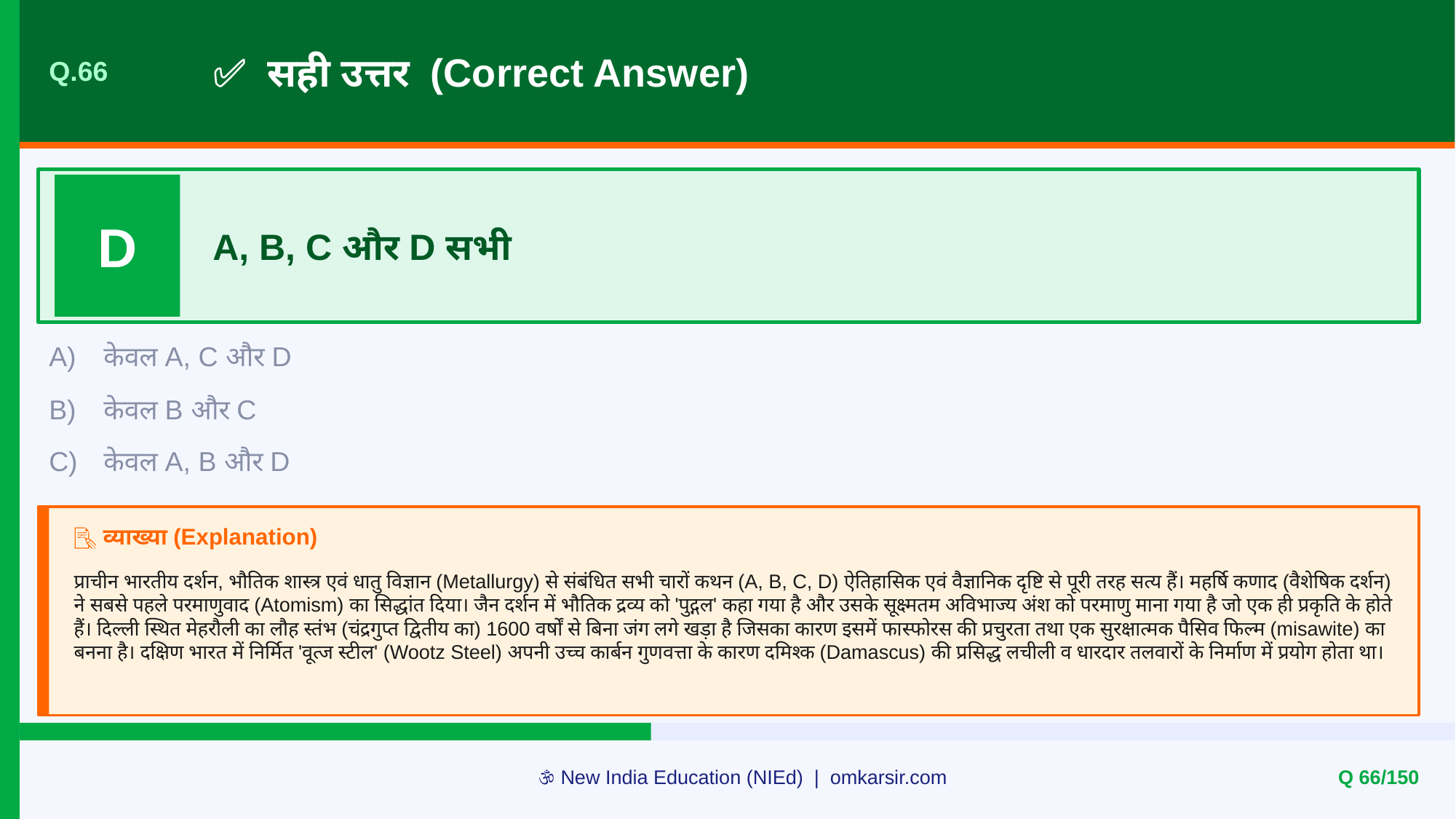

✅  सही उत्तर  (Correct Answer)
Q.66

D
A, B, C और D सभी
A)
केवल A, C और D
B)
केवल B और C
C)
केवल A, B और D

📝 व्याख्या (Explanation)
प्राचीन भारतीय दर्शन, भौतिक शास्त्र एवं धातु विज्ञान (Metallurgy) से संबंधित सभी चारों कथन (A, B, C, D) ऐतिहासिक एवं वैज्ञानिक दृष्टि से पूरी तरह सत्य हैं। महर्षि कणाद (वैशेषिक दर्शन) ने सबसे पहले परमाणुवाद (Atomism) का सिद्धांत दिया। जैन दर्शन में भौतिक द्रव्य को 'पुद्गल' कहा गया है और उसके सूक्ष्मतम अविभाज्य अंश को परमाणु माना गया है जो एक ही प्रकृति के होते हैं। दिल्ली स्थित मेहरौली का लौह स्तंभ (चंद्रगुप्त द्वितीय का) 1600 वर्षों से बिना जंग लगे खड़ा है जिसका कारण इसमें फास्फोरस की प्रचुरता तथा एक सुरक्षात्मक पैसिव फिल्म (misawite) का बनना है। दक्षिण भारत में निर्मित 'वूत्ज स्टील' (Wootz Steel) अपनी उच्च कार्बन गुणवत्ता के कारण दमिश्क (Damascus) की प्रसिद्ध लचीली व धारदार तलवारों के निर्माण में प्रयोग होता था।

🕉️ New India Education (NIEd)  |  omkarsir.com
Q 66/150